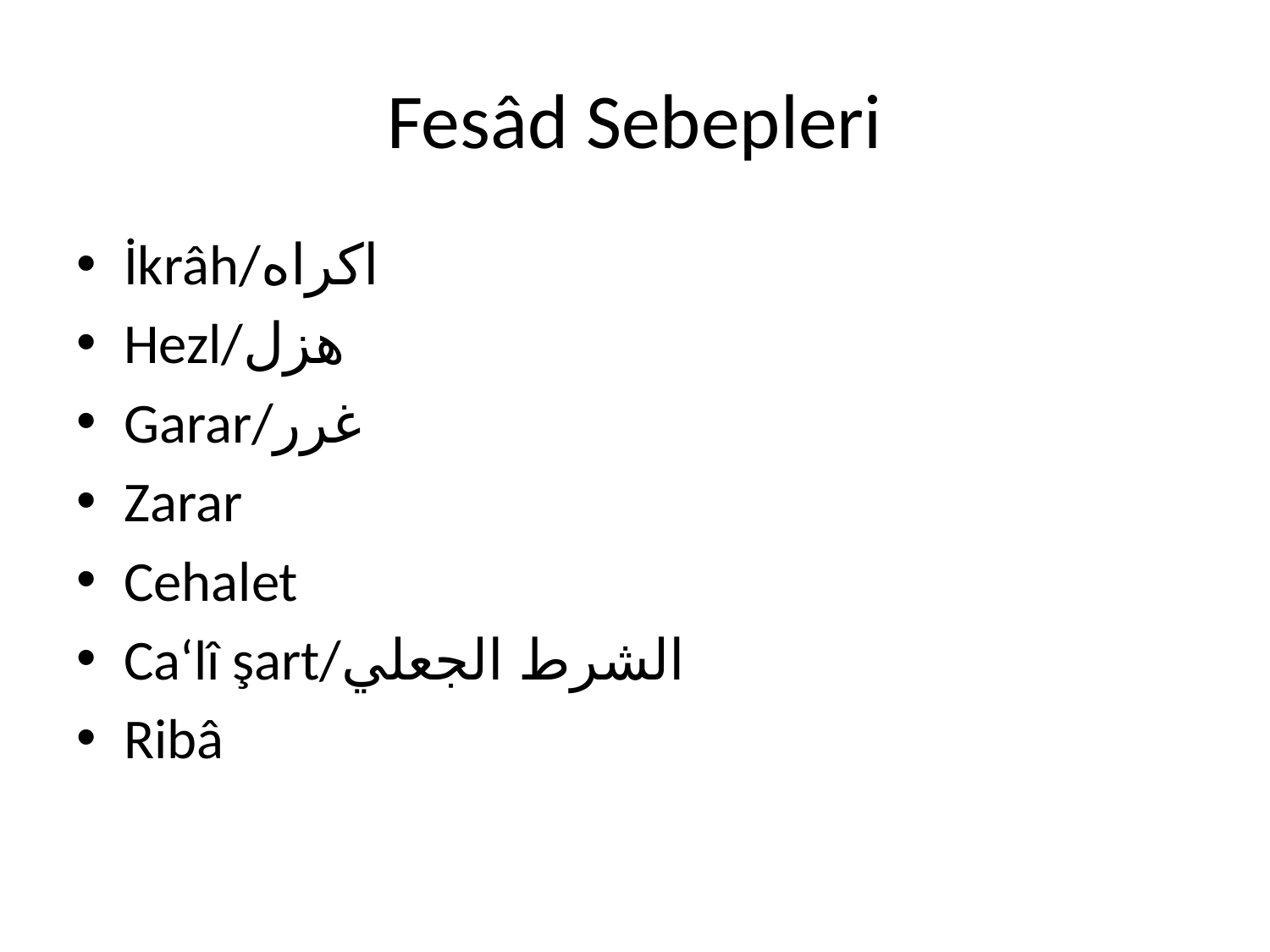

# Fesâd Sebepleri
İkrâh/اكراه
Hezl/هزل
Garar/غرر
Zarar
Cehalet
Ca‘lî şart/الشرط الجعلي
Ribâ